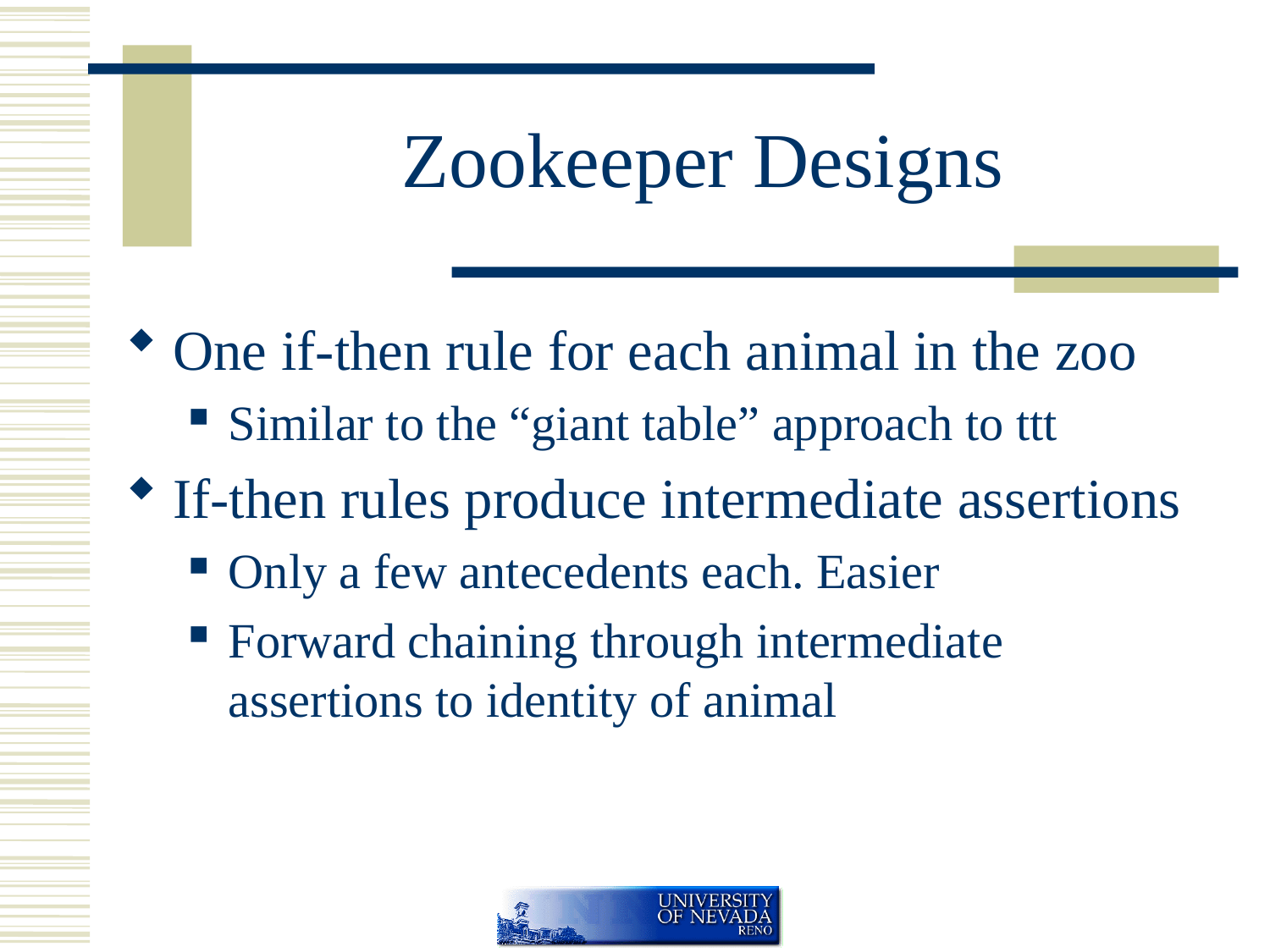

# Zookeeper Designs
One if-then rule for each animal in the zoo
Similar to the “giant table” approach to ttt
If-then rules produce intermediate assertions
Only a few antecedents each. Easier
Forward chaining through intermediate assertions to identity of animal